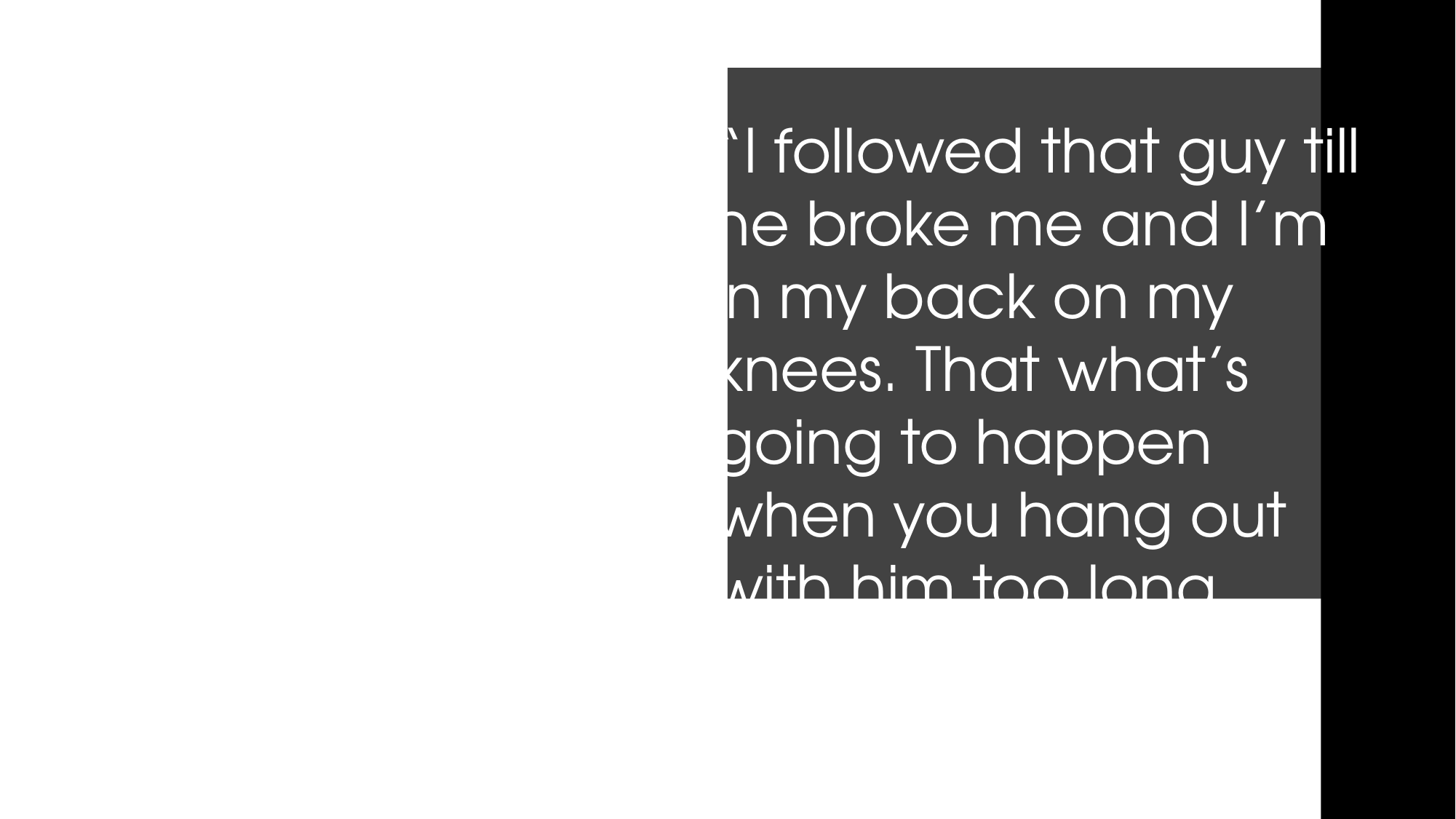

“I followed that guy till he broke me and I’m in my back on my knees. That what’s going to happen when you hang out with him too long…